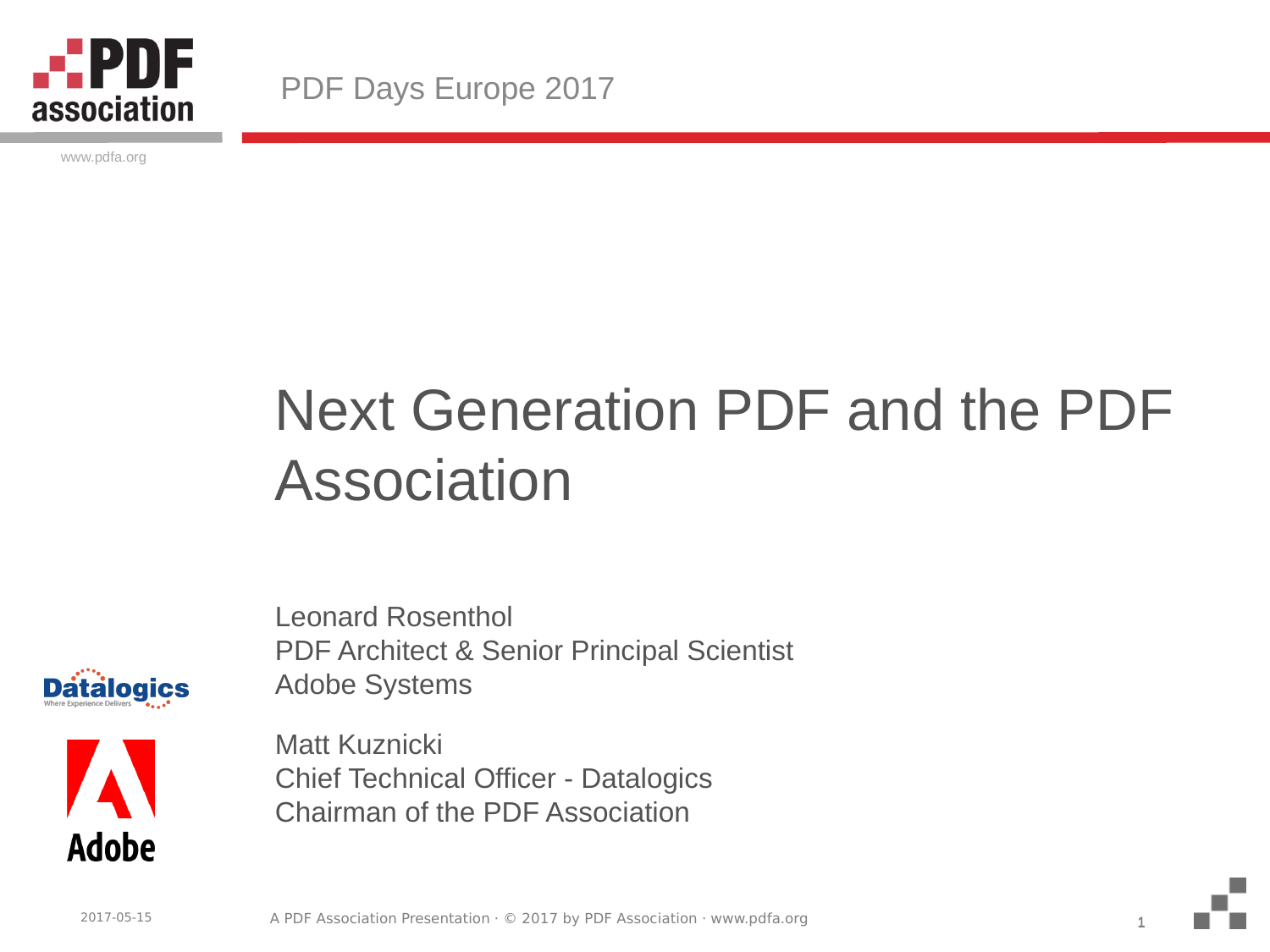

# PDF Days Europe 2017

Next Generation PDF and the PDF Association

Leonard Rosenthol
PDF Architect & Senior Principal Scientist
Adobe Systems
Matt Kuznicki
Chief Technical Officer - Datalogics
Chairman of the PDF Association
1
1